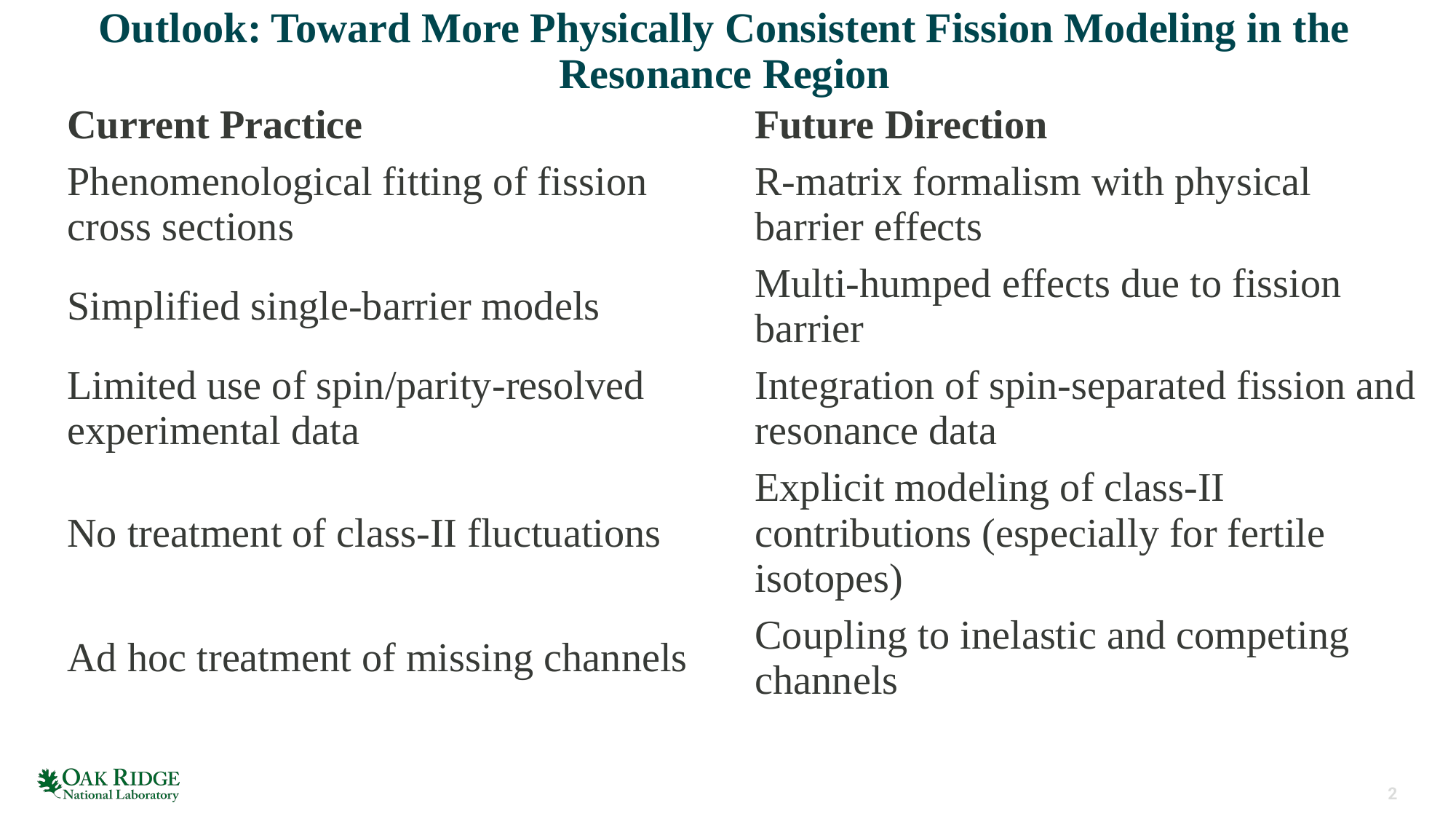

# Outlook: Toward More Physically Consistent Fission Modeling in the Resonance Region
| Current Practice | Future Direction |
| --- | --- |
| Phenomenological fitting of fission cross sections | R-matrix formalism with physical barrier effects |
| Simplified single-barrier models | Multi-humped effects due to fission barrier |
| Limited use of spin/parity-resolved experimental data | Integration of spin-separated fission and resonance data |
| No treatment of class-II fluctuations | Explicit modeling of class-II contributions (especially for fertile isotopes) |
| Ad hoc treatment of missing channels | Coupling to inelastic and competing channels |
2